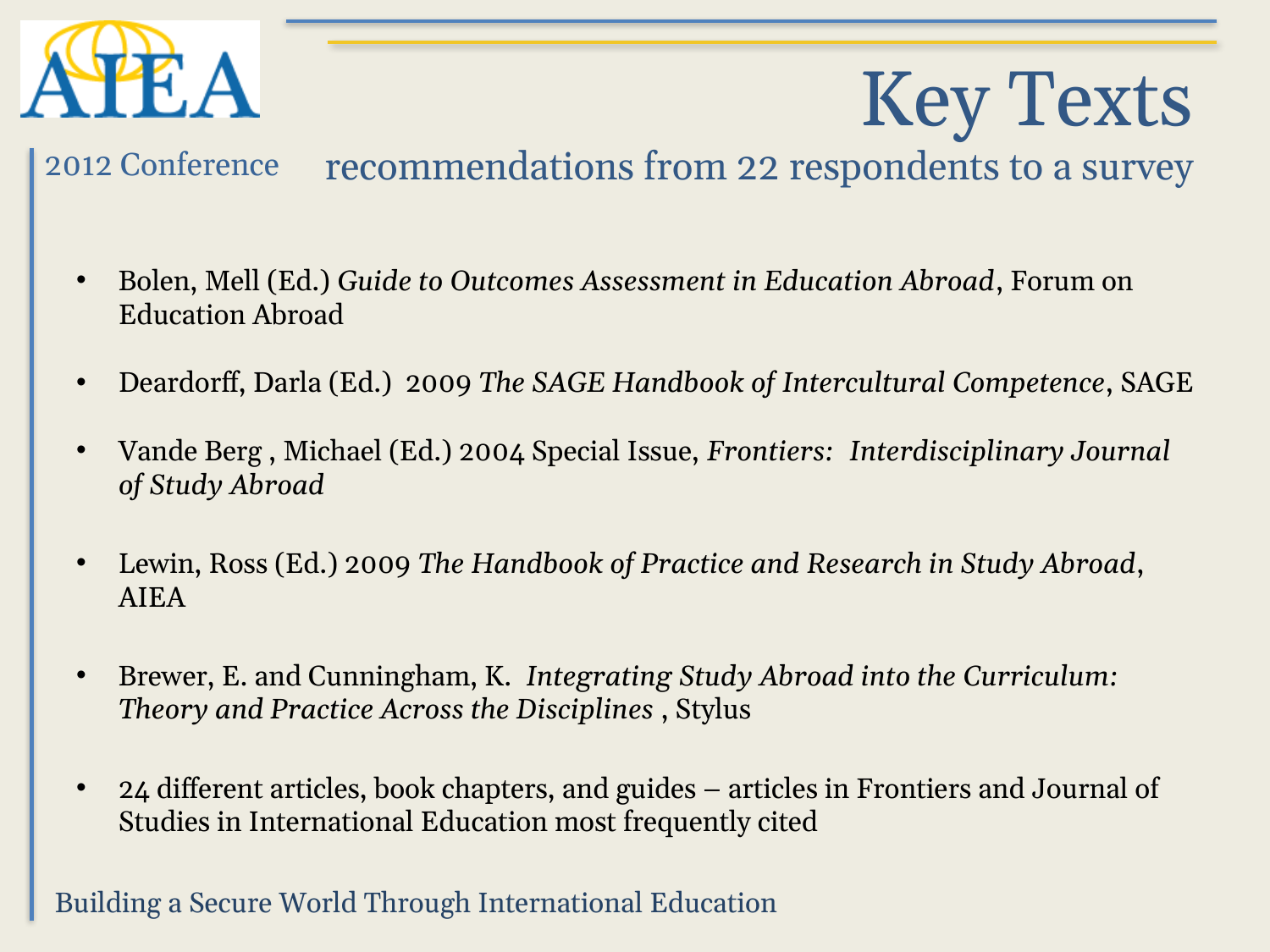

# Key Texts recommendations from 22 respondents to a survey

Bolen, Mell (Ed.) Guide to Outcomes Assessment in Education Abroad, Forum on Education Abroad

Deardorff, Darla (Ed.)  2009 The SAGE Handbook of Intercultural Competence, SAGE

Vande Berg , Michael (Ed.) 2004 Special Issue, Frontiers:  Interdisciplinary Journal of Study Abroad

Lewin, Ross (Ed.) 2009 The Handbook of Practice and Research in Study Abroad, AIEA

Brewer, E. and Cunningham, K.  Integrating Study Abroad into the Curriculum:  Theory and Practice Across the Disciplines , Stylus

24 different articles, book chapters, and guides – articles in Frontiers and Journal of Studies in International Education most frequently cited